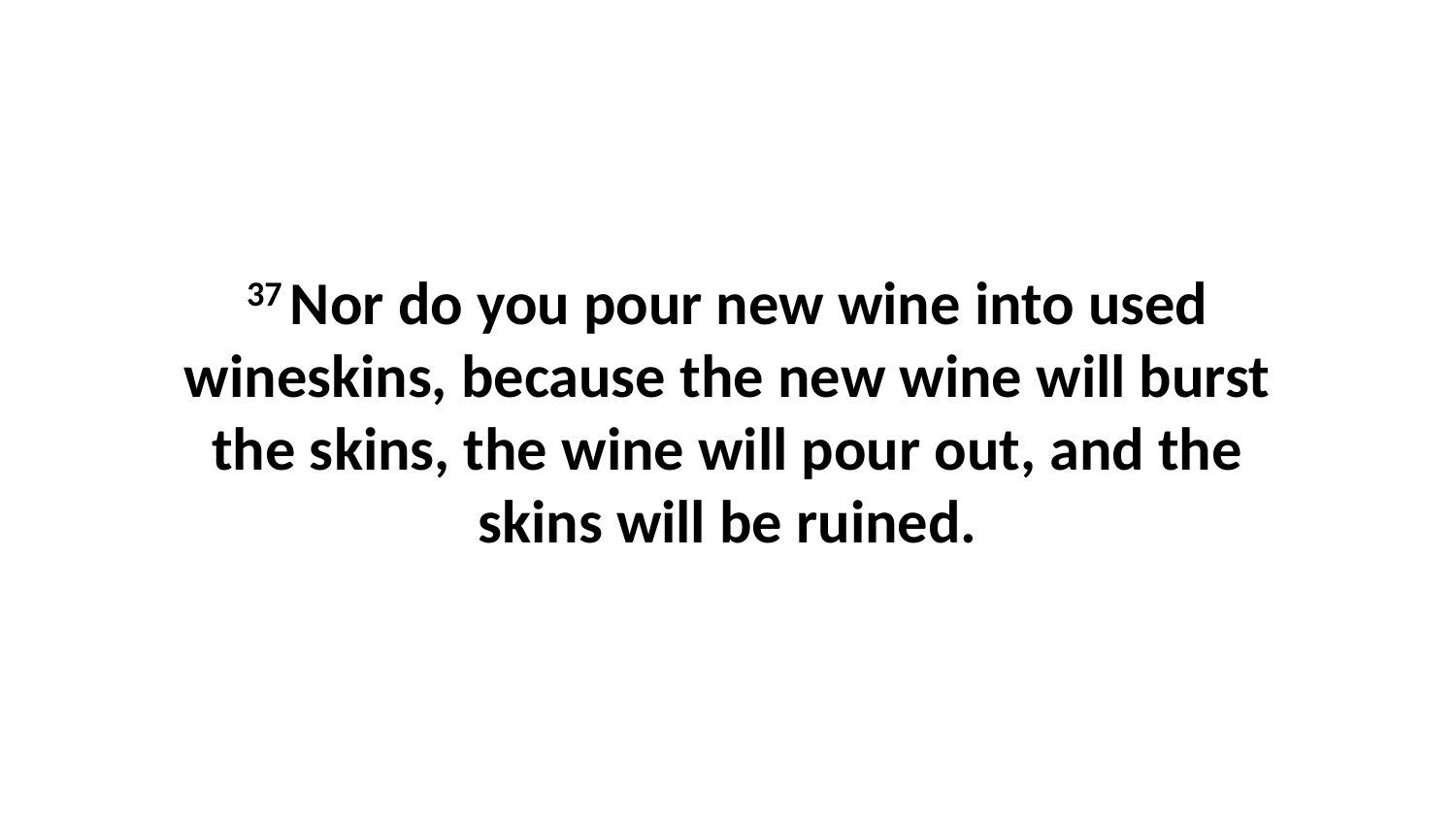

37 Nor do you pour new wine into used wineskins, because the new wine will burst the skins, the wine will pour out, and the skins will be ruined.